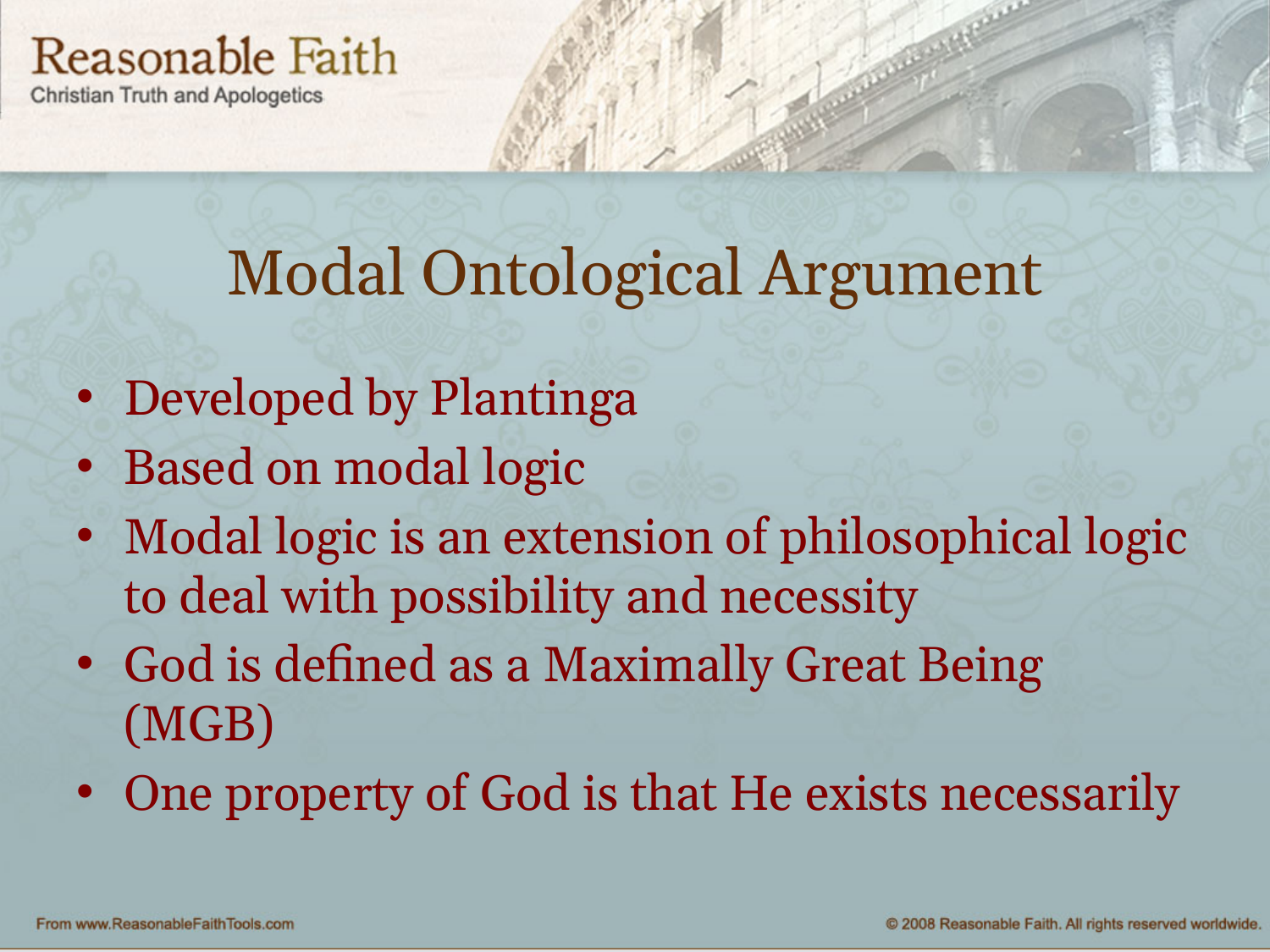

# Modal Ontological Argument
Developed by Plantinga
Based on modal logic
Modal logic is an extension of philosophical logic to deal with possibility and necessity
God is defined as a Maximally Great Being (MGB)
One property of God is that He exists necessarily